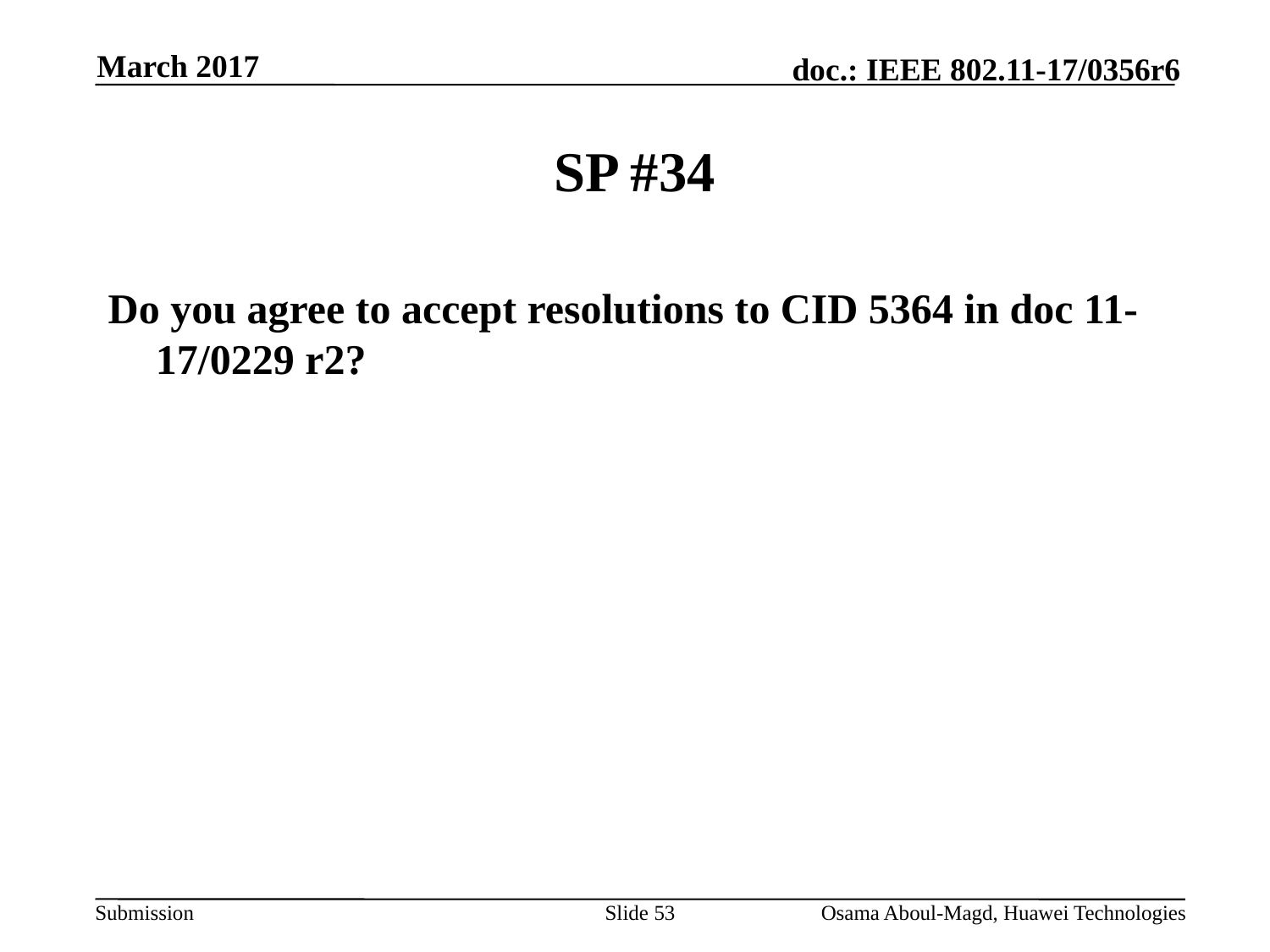

March 2017
# SP #34
Do you agree to accept resolutions to CID 5364 in doc 11-17/0229 r2?
Slide 53
Osama Aboul-Magd, Huawei Technologies